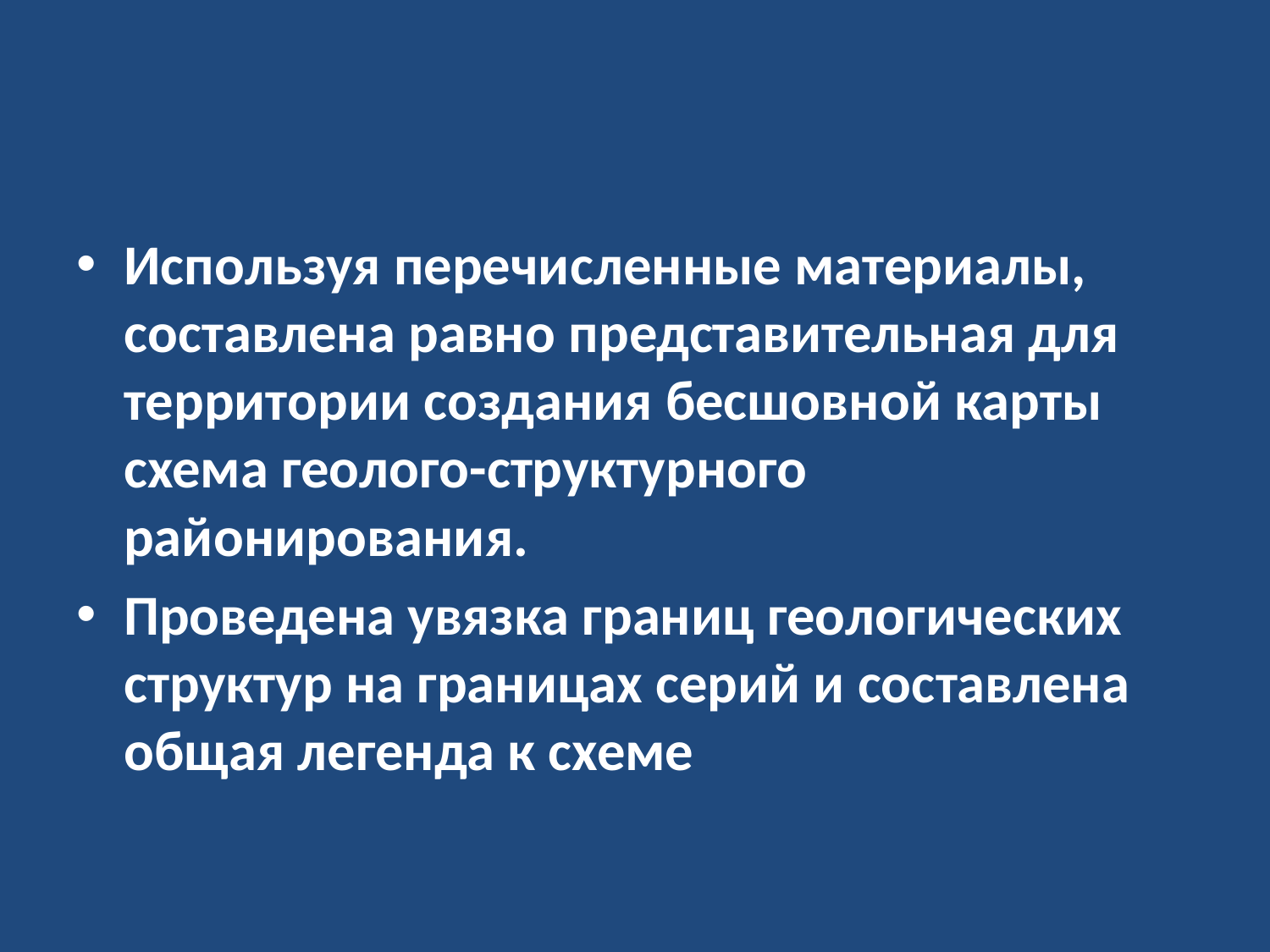

#
Используя перечисленные материалы, составлена равно представительная для территории создания бесшовной карты схема геолого-структурного районирования.
Проведена увязка границ геологических структур на границах серий и составлена общая легенда к схеме